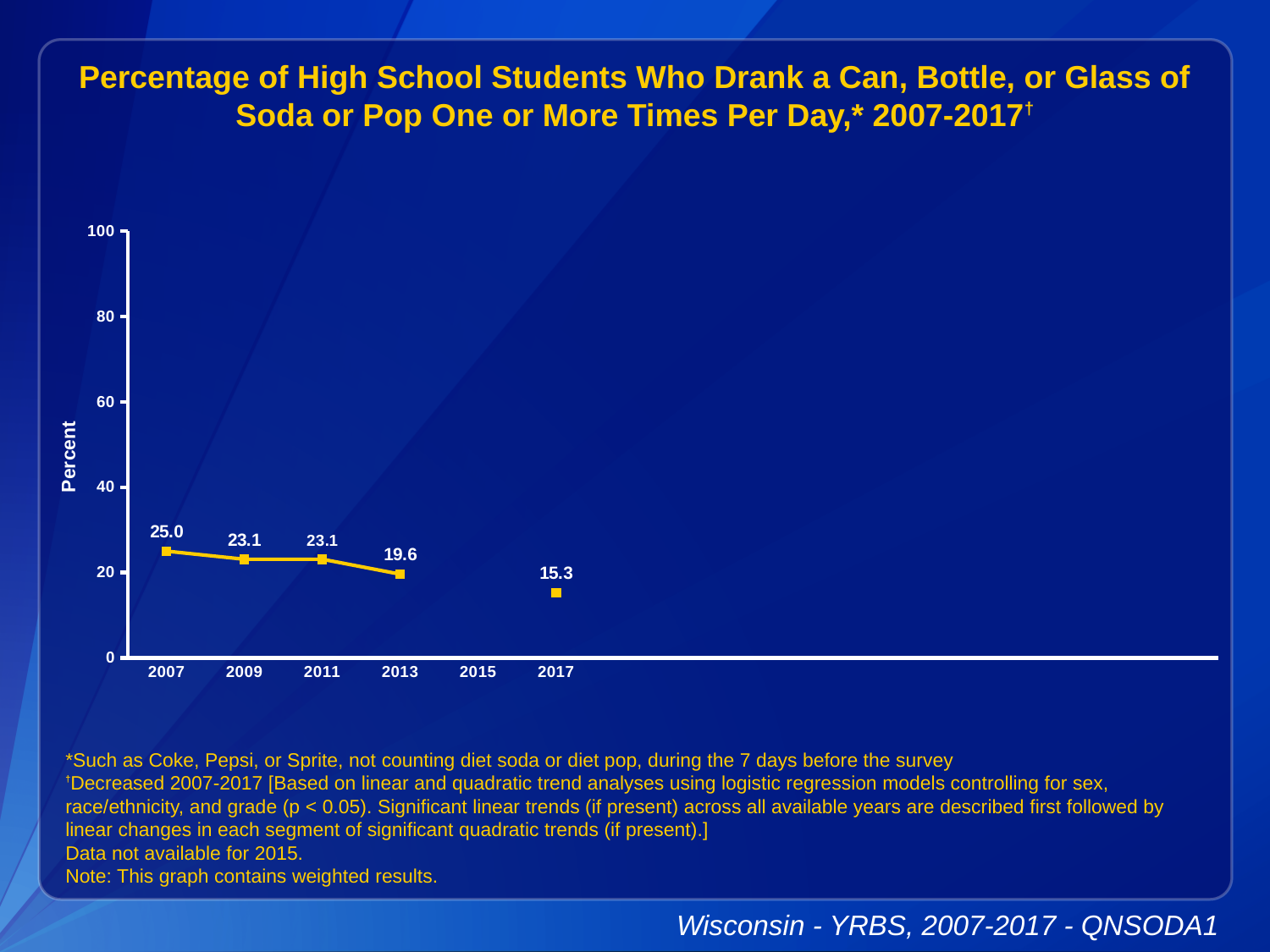

Percentage of High School Students Who Drank a Can, Bottle, or Glass of Soda or Pop One or More Times Per Day,* 2007-2017†

### Chart

| Category | Series 1 |
|---|---|
| 2007 | 25.0 |
| 2009 | 23.1 |
| 2011 | 23.1 |
| 2013 | 19.6 |
| 2015 | None |
| 2017 | 15.3 |
|  | None |
|  | None |
|  | None |
|  | None |
|  | None |
|  | None |
|  | None |
|  | None |
*Such as Coke, Pepsi, or Sprite, not counting diet soda or diet pop, during the 7 days before the survey
†Decreased 2007-2017 [Based on linear and quadratic trend analyses using logistic regression models controlling for sex, race/ethnicity, and grade (p < 0.05). Significant linear trends (if present) across all available years are described first followed by linear changes in each segment of significant quadratic trends (if present).]
Data not available for 2015.
Note: This graph contains weighted results.
Wisconsin - YRBS, 2007-2017 - QNSODA1